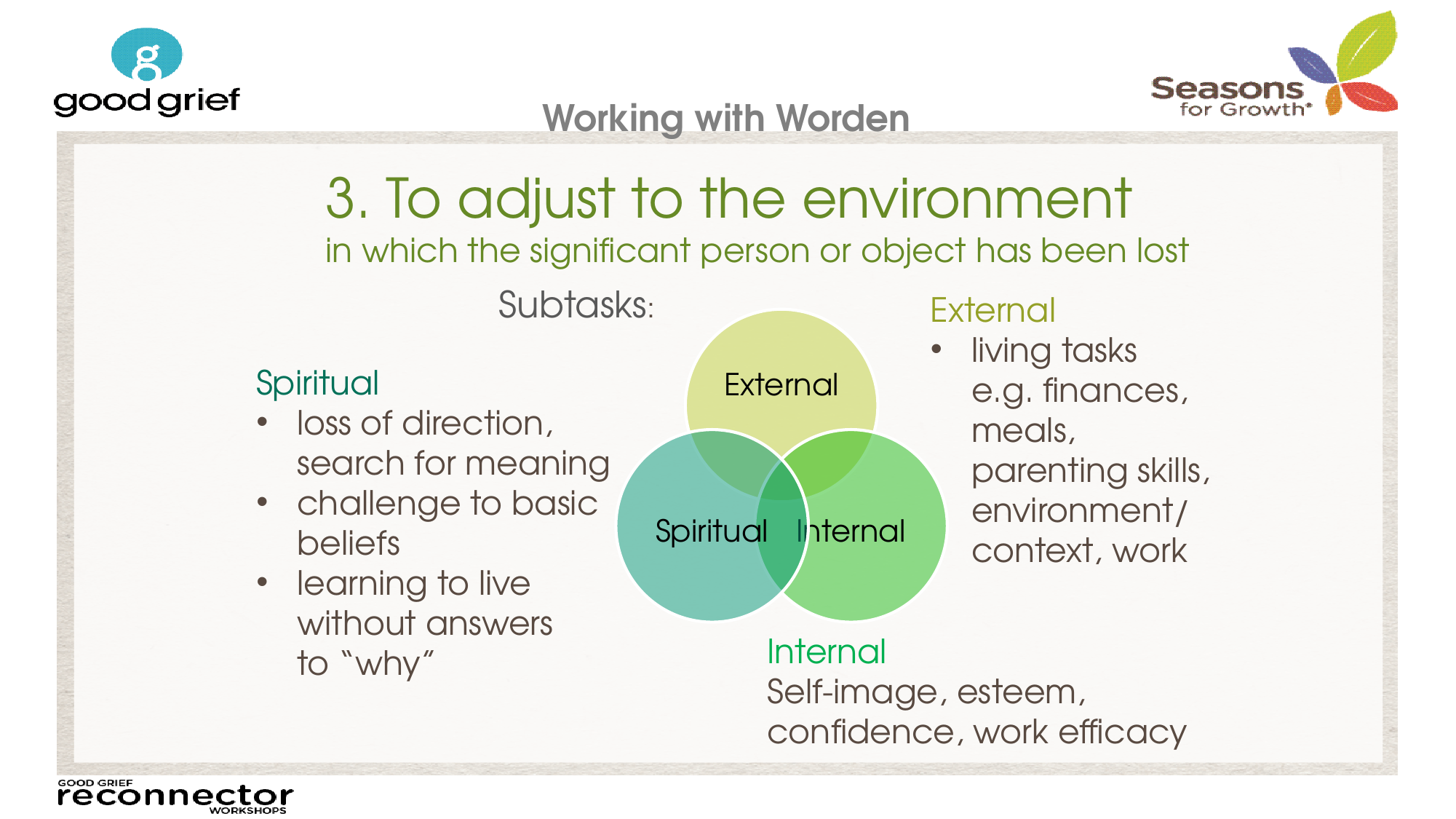

3. To adjust to the environment
in which the significant person or object has been lost
External
Internal
Spiritual
Subtasks:
External
living tasks
e.g. finances, meals, parenting skills, environment/
context, work

Spiritual
loss of direction, search for meaning
challenge to basic beliefs
learning to live without answers
to “why”
Internal
Self-image, esteem, confidence, work efficacy